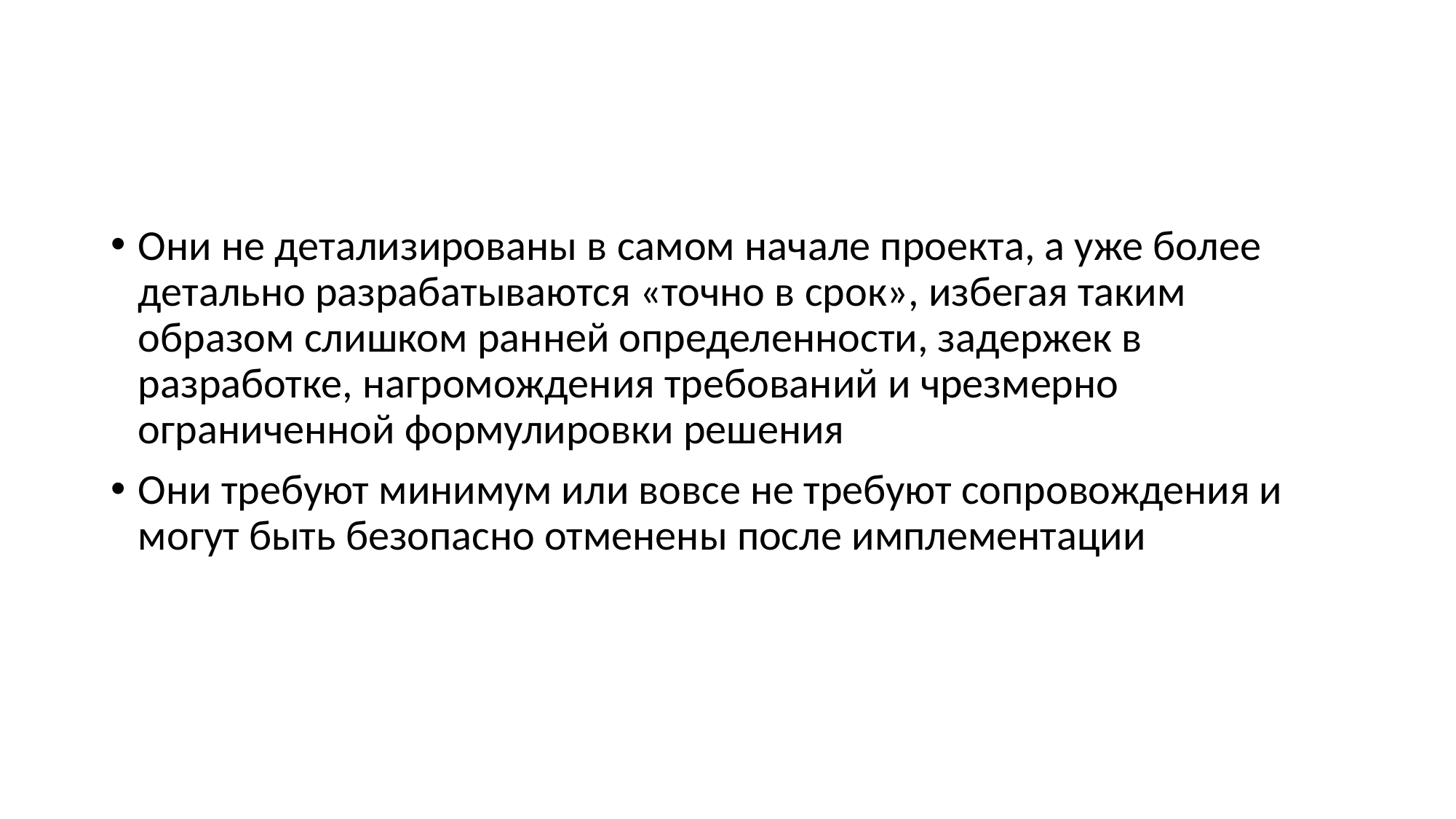

#
Они не детализированы в самом начале проекта, а уже более детально разрабатываются «точно в срок», избегая таким образом слишком ранней определенности, задержек в разработке, нагромождения требований и чрезмерно ограниченной формулировки решения
Они требуют минимум или вовсе не требуют сопровождения и могут быть безопасно отменены после имплементации